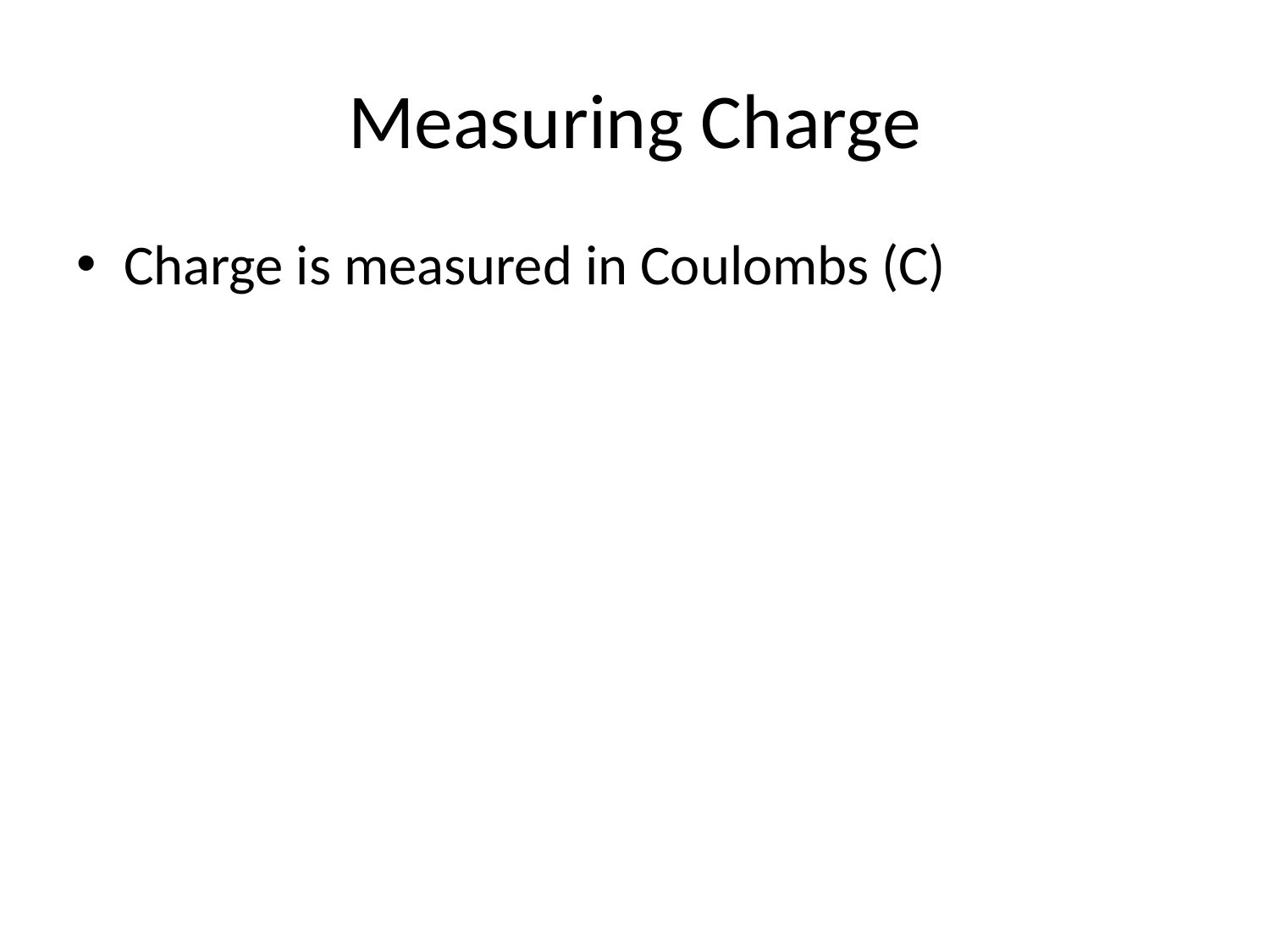

# Measuring Charge
Charge is measured in Coulombs (C)